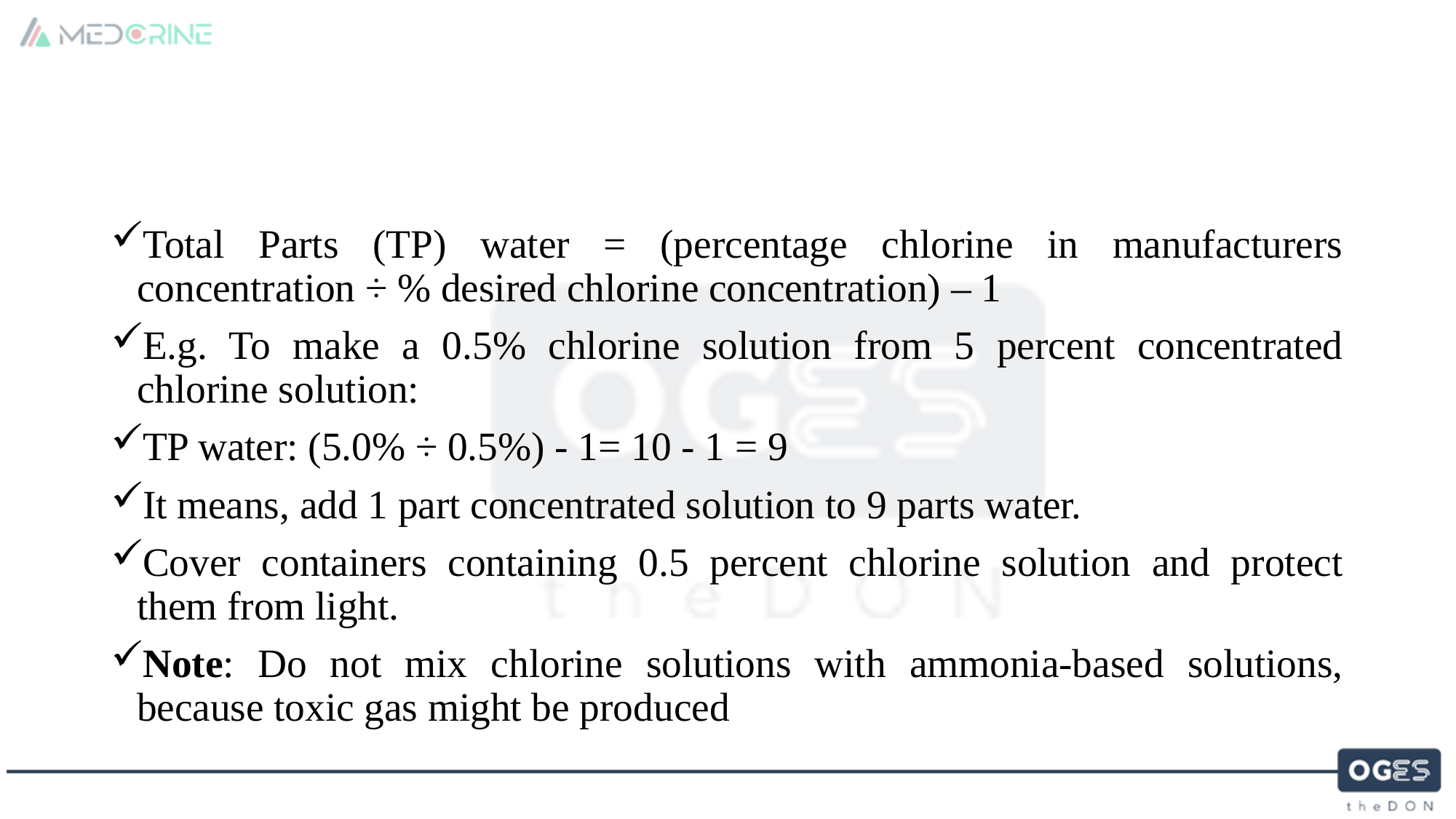

Total Parts (TP) water = (percentage chlorine in manufacturers concentration ÷ % desired chlorine concentration) – 1
E.g. To make a 0.5% chlorine solution from 5 percent concentrated chlorine solution:
TP water: (5.0% ÷ 0.5%) - 1= 10 - 1 = 9
It means, add 1 part concentrated solution to 9 parts water.
Cover containers containing 0.5 percent chlorine solution and protect them from light.
Note: Do not mix chlorine solutions with ammonia-based solutions, because toxic gas might be produced